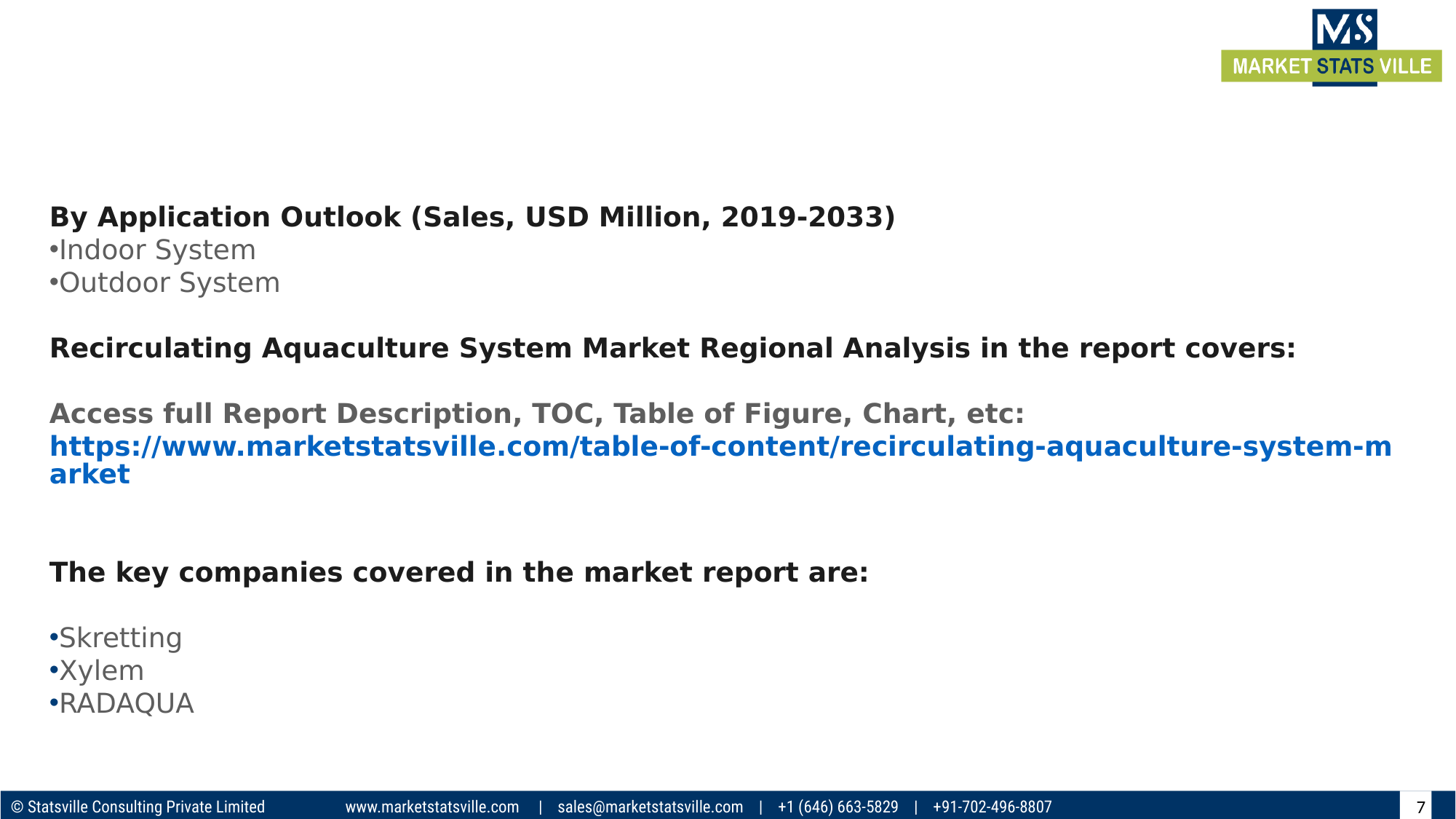

By Application Outlook (Sales, USD Million, 2019-2033)
Indoor System
Outdoor System

Recirculating Aquaculture System Market Regional Analysis in the report covers:

Access full Report Description, TOC, Table of Figure, Chart, etc: https://www.marketstatsville.com/table-of-content/recirculating-aquaculture-system-market
The key companies covered in the market report are:

Skretting
Xylem
RADAQUA

7